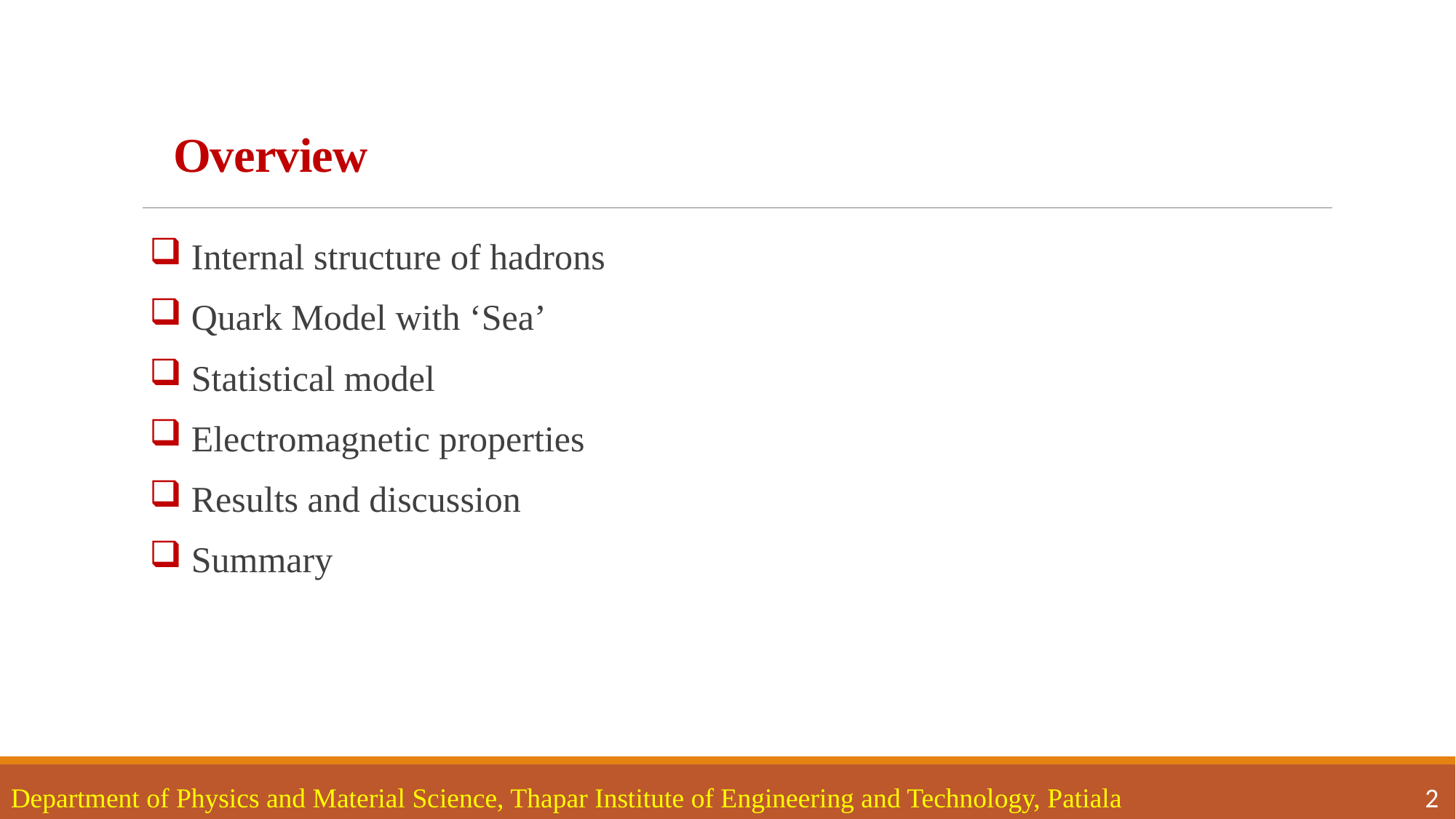

# Overview
 Internal structure of hadrons
 Quark Model with ‘Sea’
 Statistical model
 Electromagnetic properties
 Results and discussion
 Summary
Department of Physics and Material Science, Thapar Institute of Engineering and Technology, Patiala
2